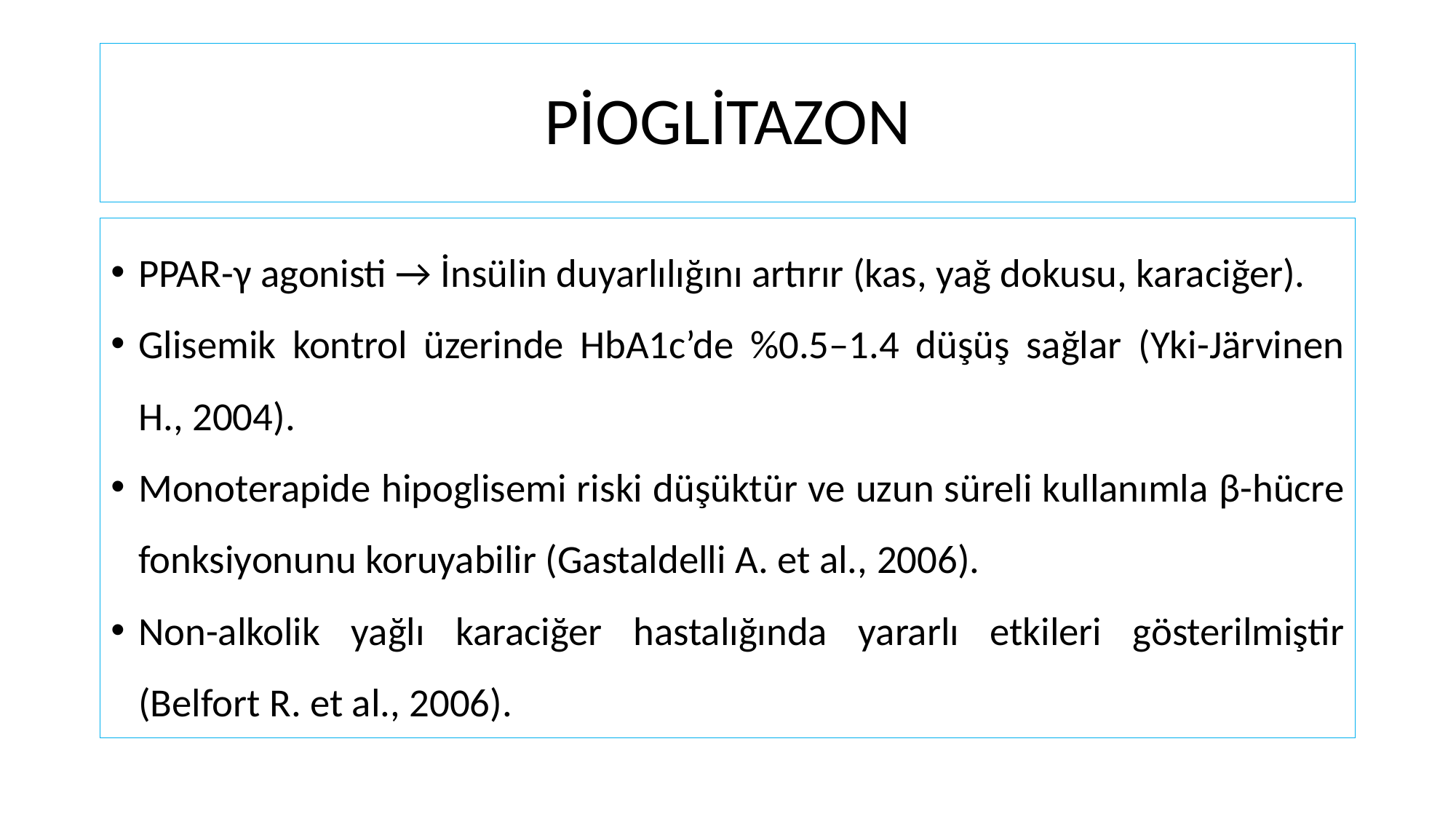

# PİOGLİTAZON
PPAR-γ agonisti → İnsülin duyarlılığını artırır (kas, yağ dokusu, karaciğer).
Glisemik kontrol üzerinde HbA1c’de %0.5–1.4 düşüş sağlar (Yki-Järvinen H., 2004).
Monoterapide hipoglisemi riski düşüktür ve uzun süreli kullanımla β-hücre fonksiyonunu koruyabilir (Gastaldelli A. et al., 2006).
Non-alkolik yağlı karaciğer hastalığında yararlı etkileri gösterilmiştir (Belfort R. et al., 2006).